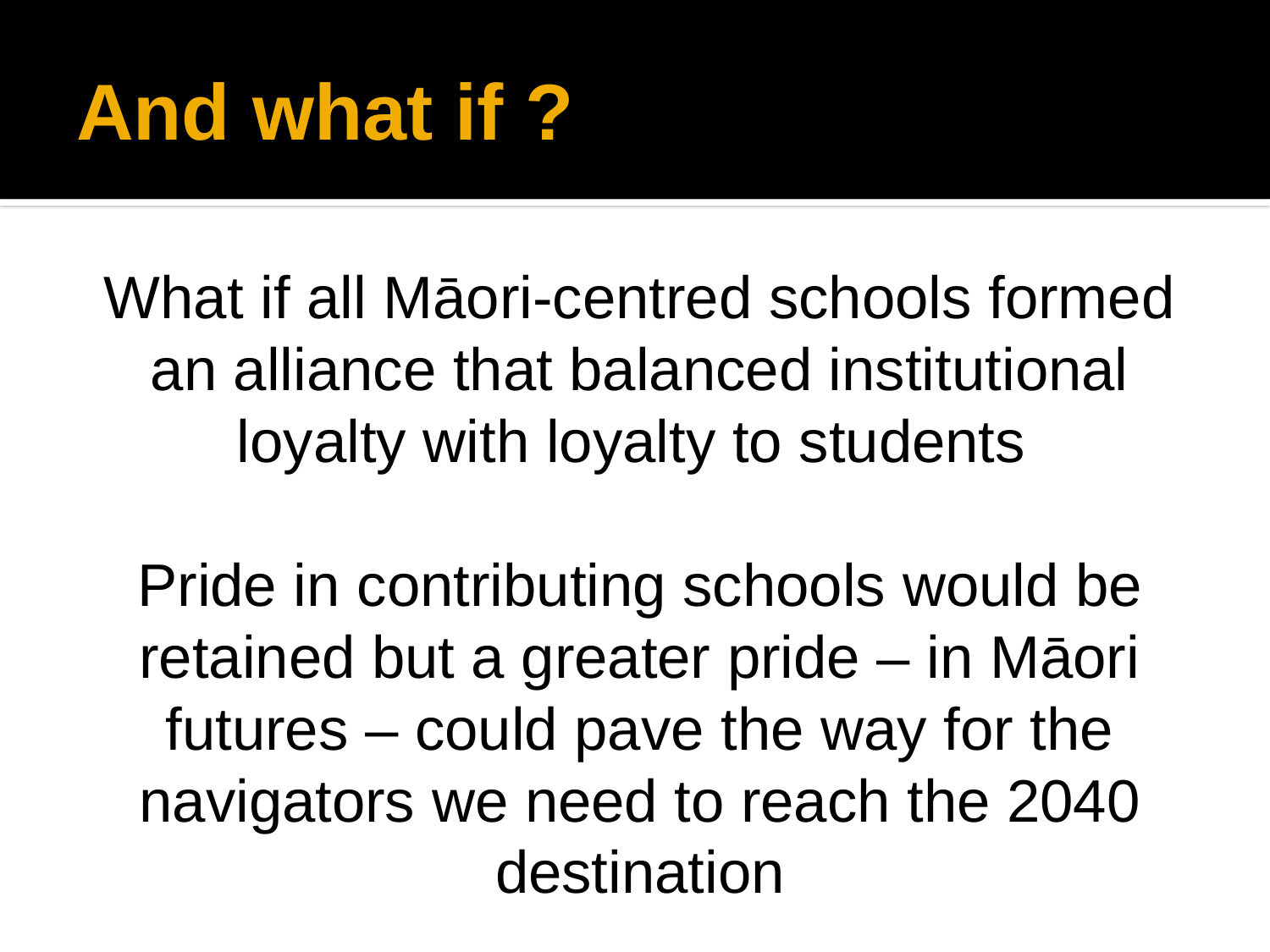

# And what if ?
What if all Māori-centred schools formed an alliance that balanced institutional loyalty with loyalty to students

Pride in contributing schools would be retained but a greater pride – in Māori futures – could pave the way for the navigators we need to reach the 2040 destination